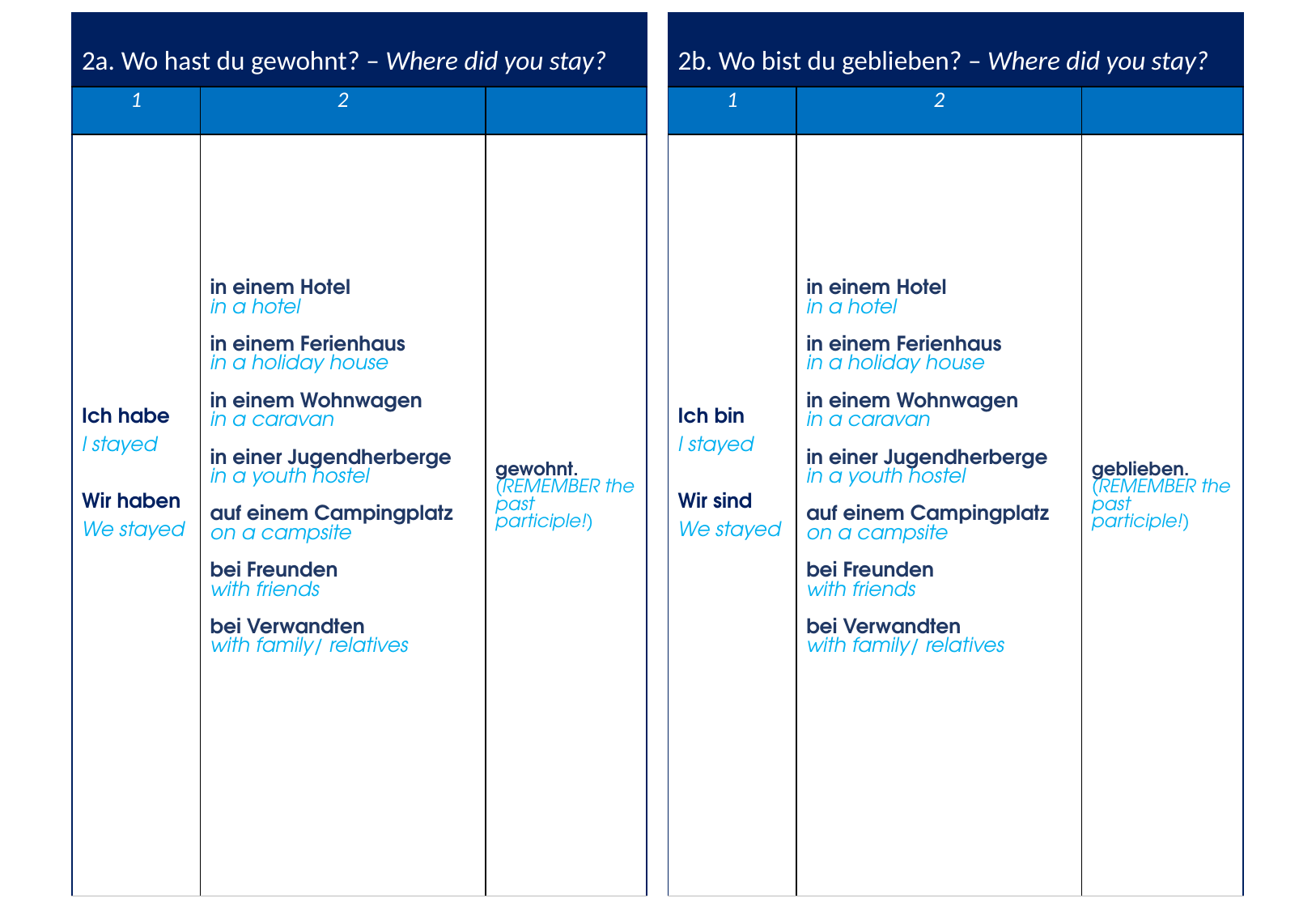

| 2a. Wo hast du gewohnt? – Where did you stay? |  |  |
| --- | --- | --- |
| 1 | 2 |  |
| Ich habe I stayed Wir haben We stayed | in einem Hotel in a hotel in einem Ferienhaus in a holiday house in einem Wohnwagen in a caravan in einer Jugendherberge in a youth hostel auf einem Campingplatz on a campsite bei Freunden with friends bei Verwandten with family/ relatives | gewohnt. (REMEMBER the past participle!) |
| 2b. Wo bist du geblieben? – Where did you stay? |  |  |
| --- | --- | --- |
| 1 | 2 |  |
| Ich bin I stayed Wir sind We stayed | in einem Hotel in a hotel in einem Ferienhaus in a holiday house in einem Wohnwagen in a caravan in einer Jugendherberge in a youth hostel auf einem Campingplatz on a campsite bei Freunden with friends bei Verwandten with family/ relatives | geblieben. (REMEMBER the past participle!) |